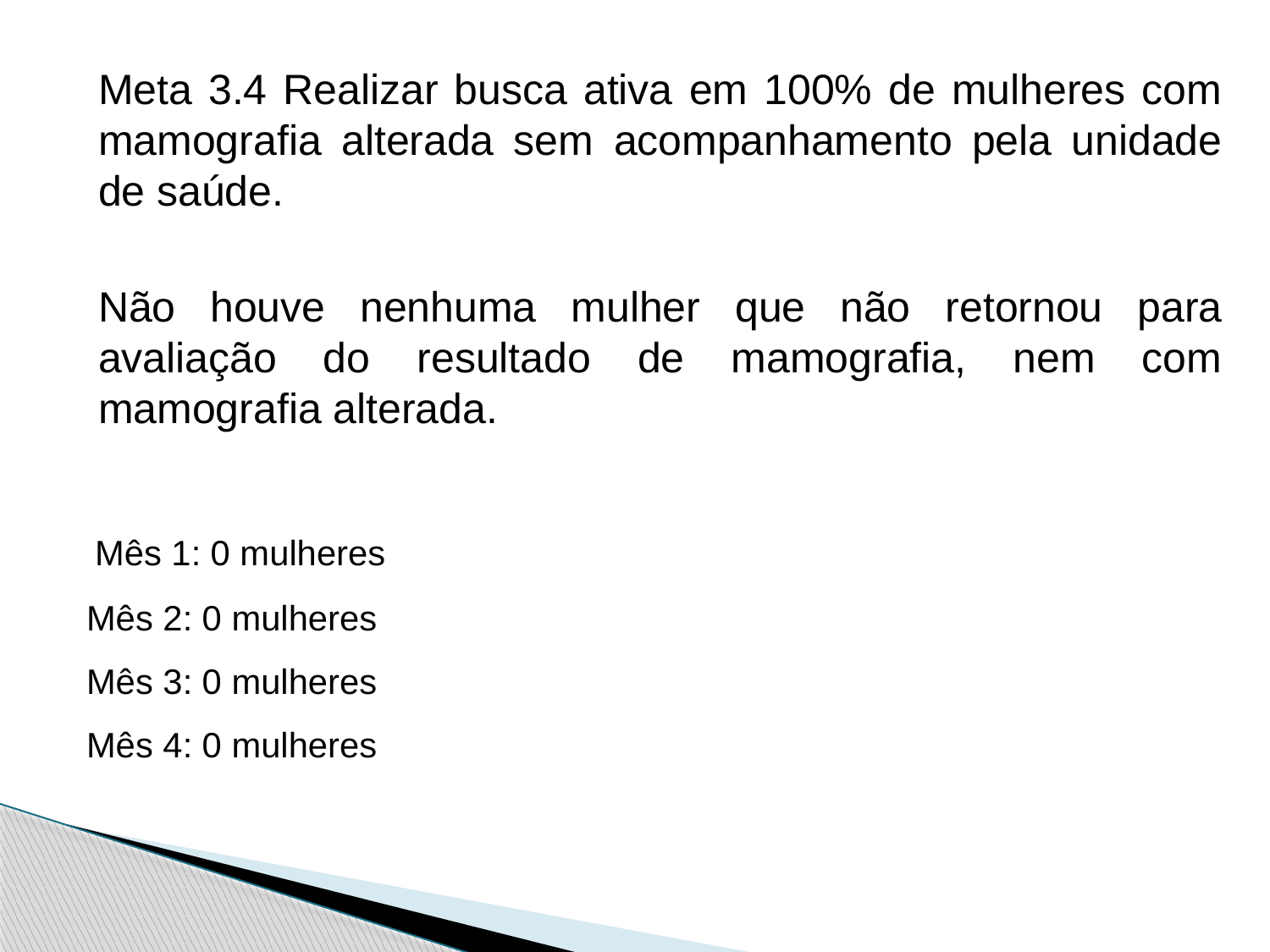

Meta 3.4 Realizar busca ativa em 100% de mulheres com mamografia alterada sem acompanhamento pela unidade de saúde.

Não houve nenhuma mulher que não retornou para avaliação do resultado de mamografia, nem com mamografia alterada.

    Mês 1: 0 mulheres
    Mês 2: 0 mulheres
    Mês 3: 0 mulheres
    Mês 4: 0 mulheres